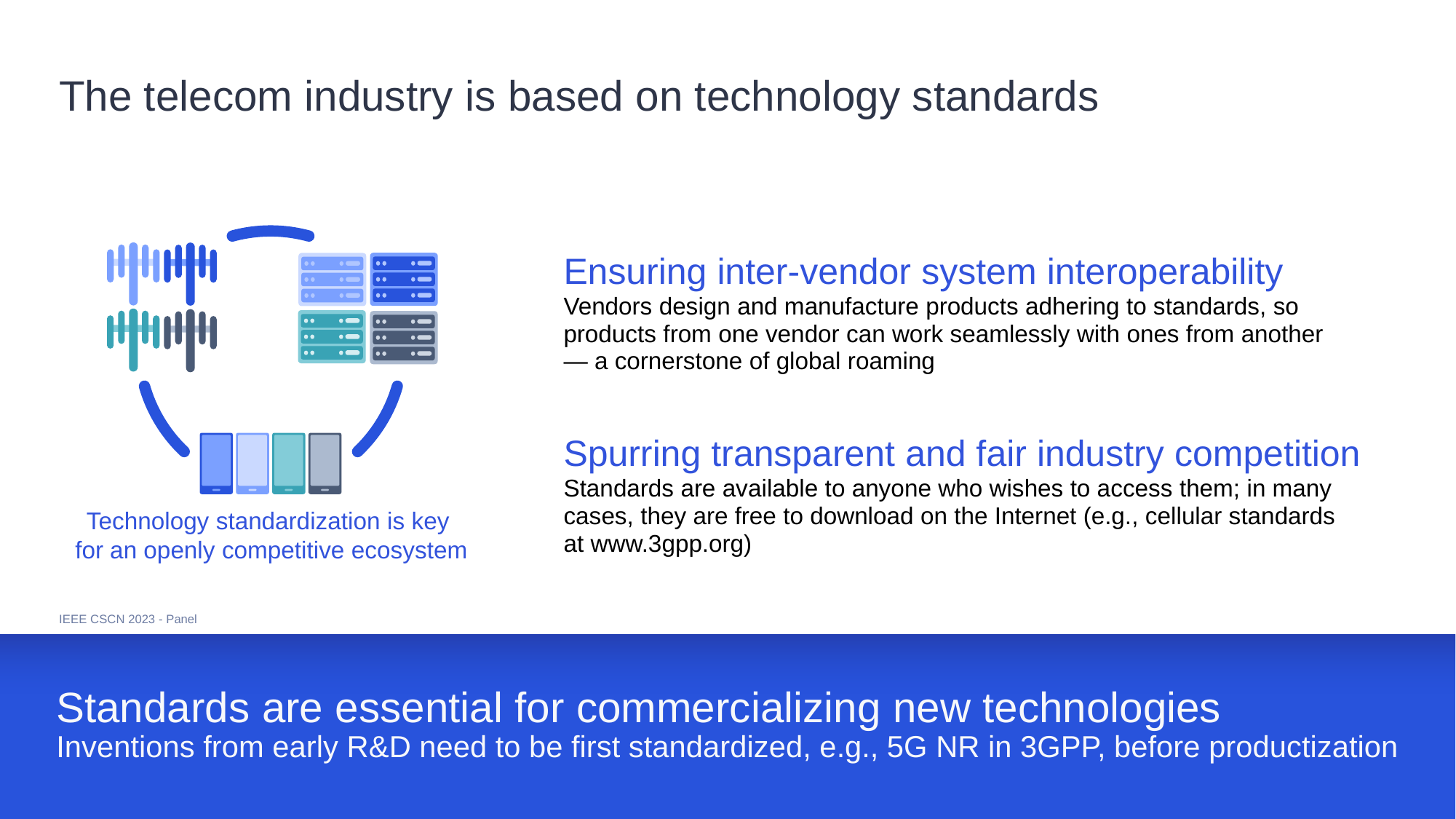

# The telecom industry is based on technology standards

Ensuring inter-vendor system interoperability
Vendors design and manufacture products adhering to standards, so products from one vendor can work seamlessly with ones from another — a cornerstone of global roaming
Spurring transparent and fair industry competition
Standards are available to anyone who wishes to access them; in many cases, they are free to download on the Internet (e.g., cellular standards
at www.3gpp.org)
Technology standardization is key
for an openly competitive ecosystem
IEEE CSCN 2023 - Panel
Standards are essential for commercializing new technologies
Inventions from early R&D need to be first standardized, e.g., 5G NR in 3GPP, before productization